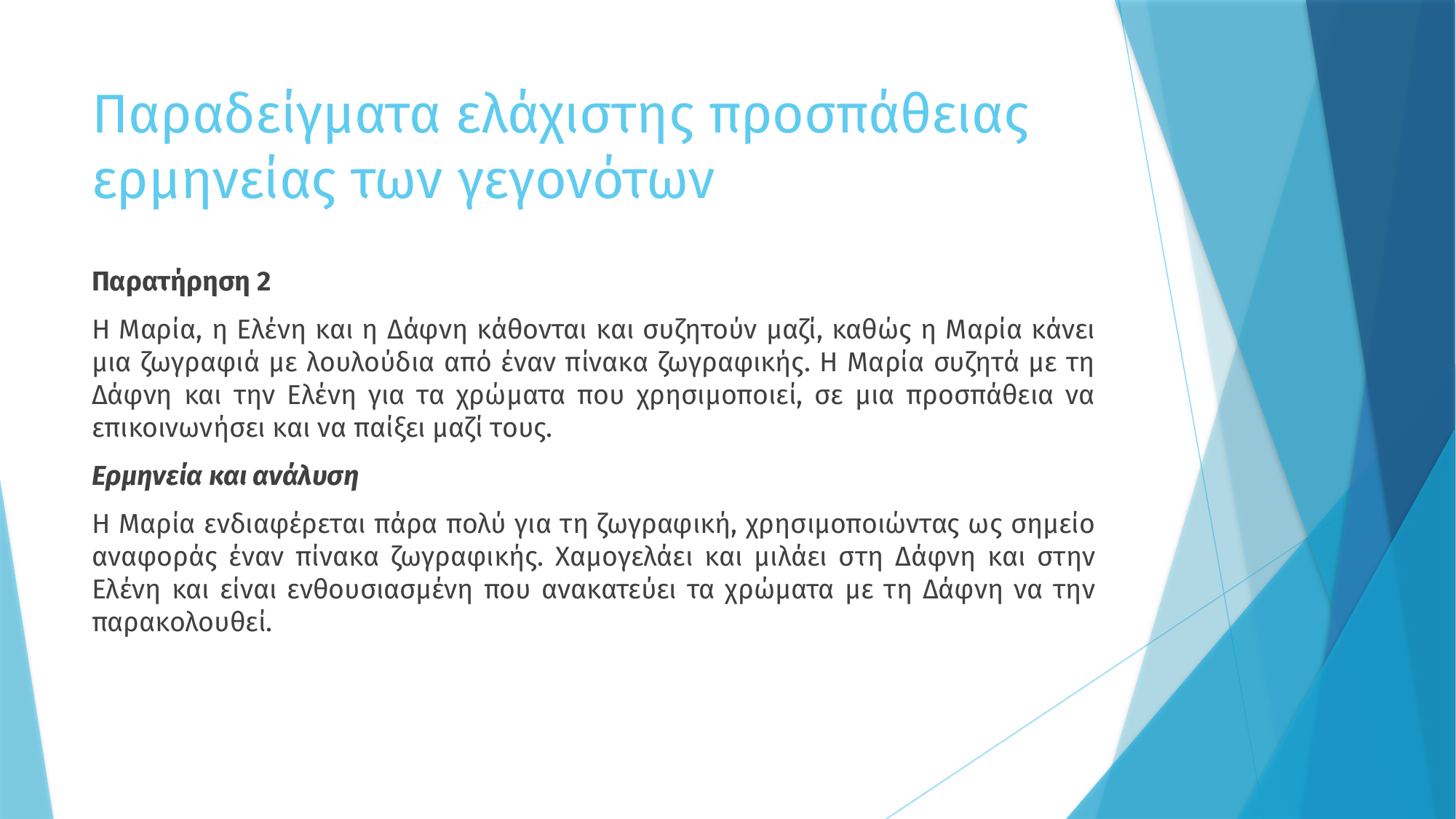

# Παραδείγματα ελάχιστης προσπάθειας ερμηνείας των γεγονότων
Παρατήρηση 2
Η Μαρία, η Ελένη και η Δάφνη κάθονται και συζητούν μαζί, καθώς η Μαρία κάνει μια ζωγραφιά με λουλούδια από έναν πίνακα ζωγραφικής. Η Μαρία συζητά με τη Δάφνη και την Ελένη για τα χρώματα που χρησιμοποιεί, σε μια προσπάθεια να επικοινωνήσει και να παίξει μαζί τους.
Ερμηνεία και ανάλυση
Η Μαρία ενδιαφέρεται πάρα πολύ για τη ζωγραφική, χρησιμοποιώντας ως σημείο αναφοράς έναν πίνακα ζωγραφικής. Χαμογελάει και μιλάει στη Δάφνη και στην Ελένη και είναι ενθουσιασμένη που ανακατεύει τα χρώματα με τη Δάφνη να την παρακολουθεί.